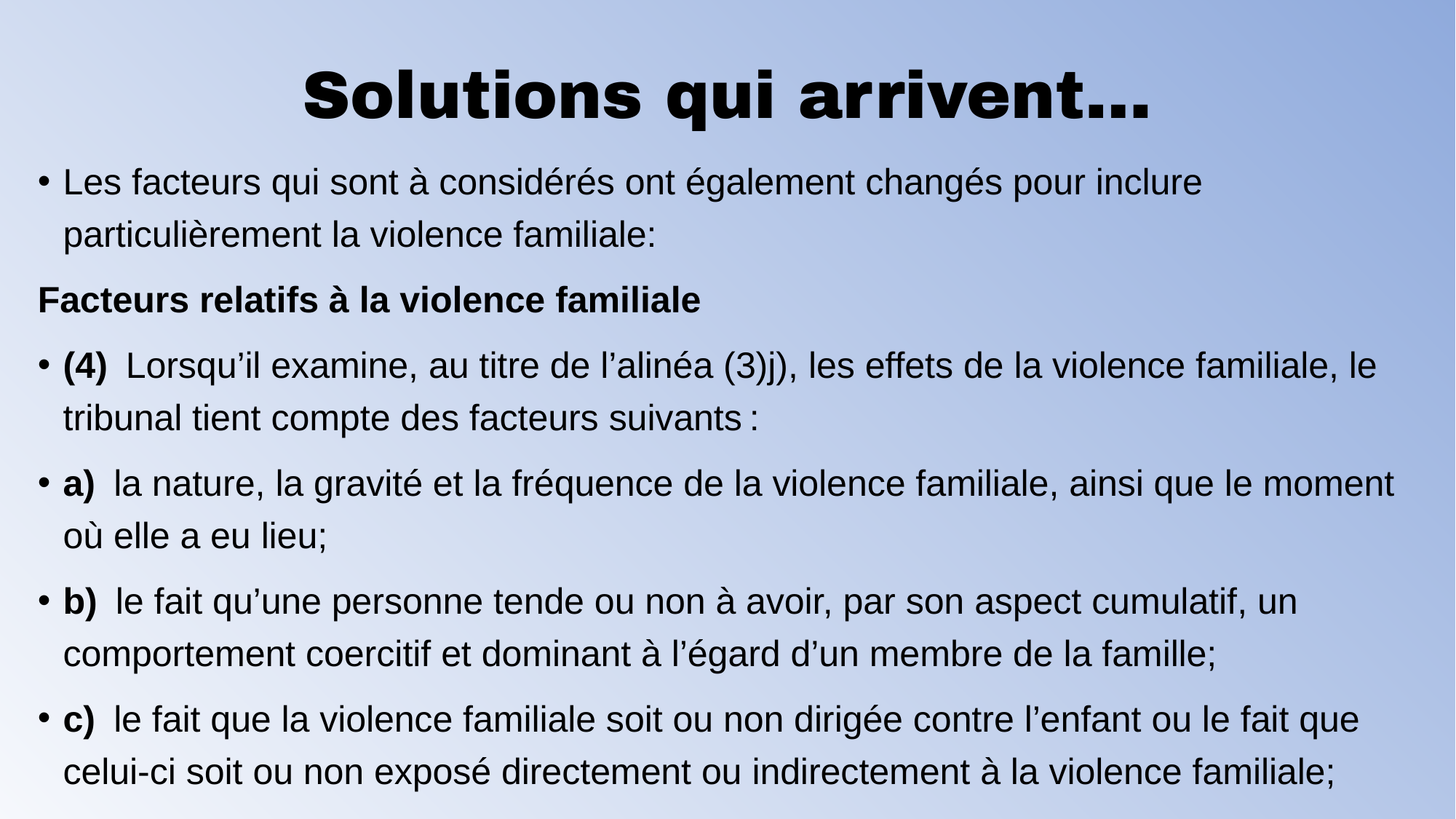

# Solutions qui arrivent…
Les facteurs qui sont à considérés ont également changés pour inclure particulièrement la violence familiale:
Facteurs relatifs à la violence familiale
(4) Lorsqu’il examine, au titre de l’alinéa (3)j), les effets de la violence familiale, le tribunal tient compte des facteurs suivants :
a) la nature, la gravité et la fréquence de la violence familiale, ainsi que le moment où elle a eu lieu;
b) le fait qu’une personne tende ou non à avoir, par son aspect cumulatif, un comportement coercitif et dominant à l’égard d’un membre de la famille;
c) le fait que la violence familiale soit ou non dirigée contre l’enfant ou le fait que celui-ci soit ou non exposé directement ou indirectement à la violence familiale;